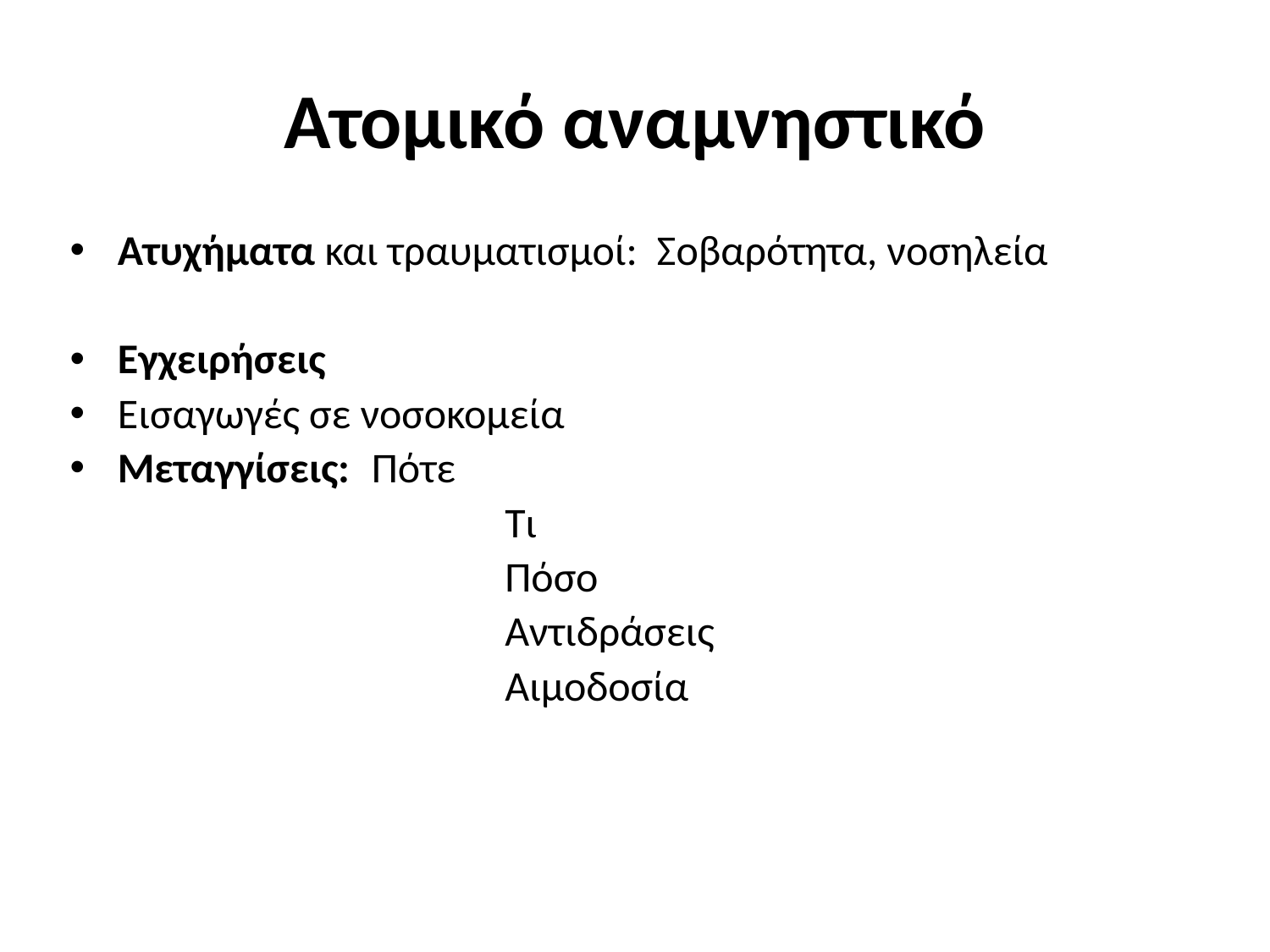

# Ατομικό αναμνηστικό
Ατυχήματα και τραυματισμοί:  Σοβαρότητα, νοσηλεία

Εγχειρήσεις
Εισαγωγές σε νοσοκομεία
Μεταγγίσεις: 	Πότε
			              Τι
			              Πόσο
			              Αντιδράσεις
			              Αιμοδοσία